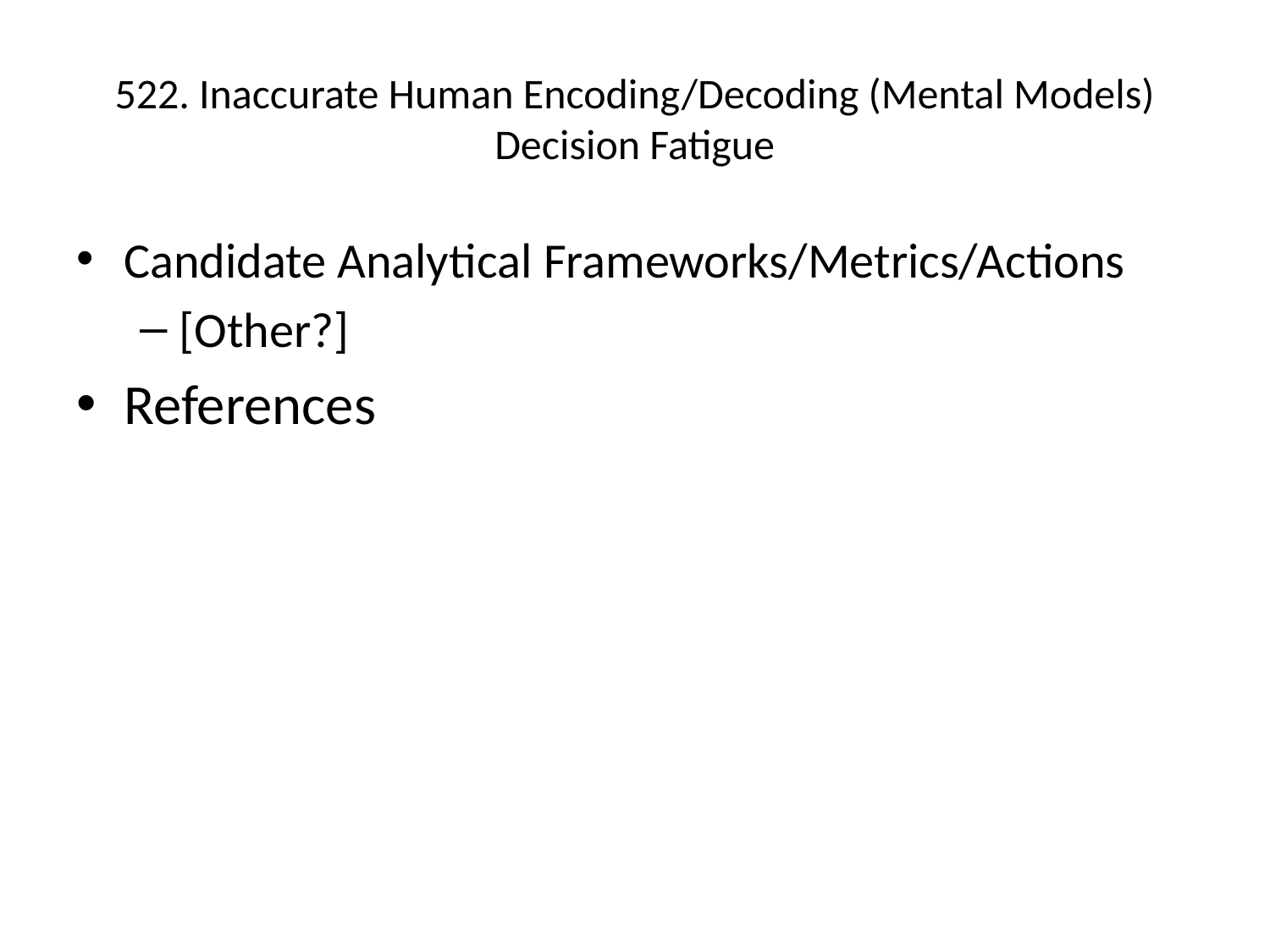

# 522. Inaccurate Human Encoding/Decoding (Mental Models) Decision Fatigue
Candidate Analytical Frameworks/Metrics/Actions
[Other?]
References